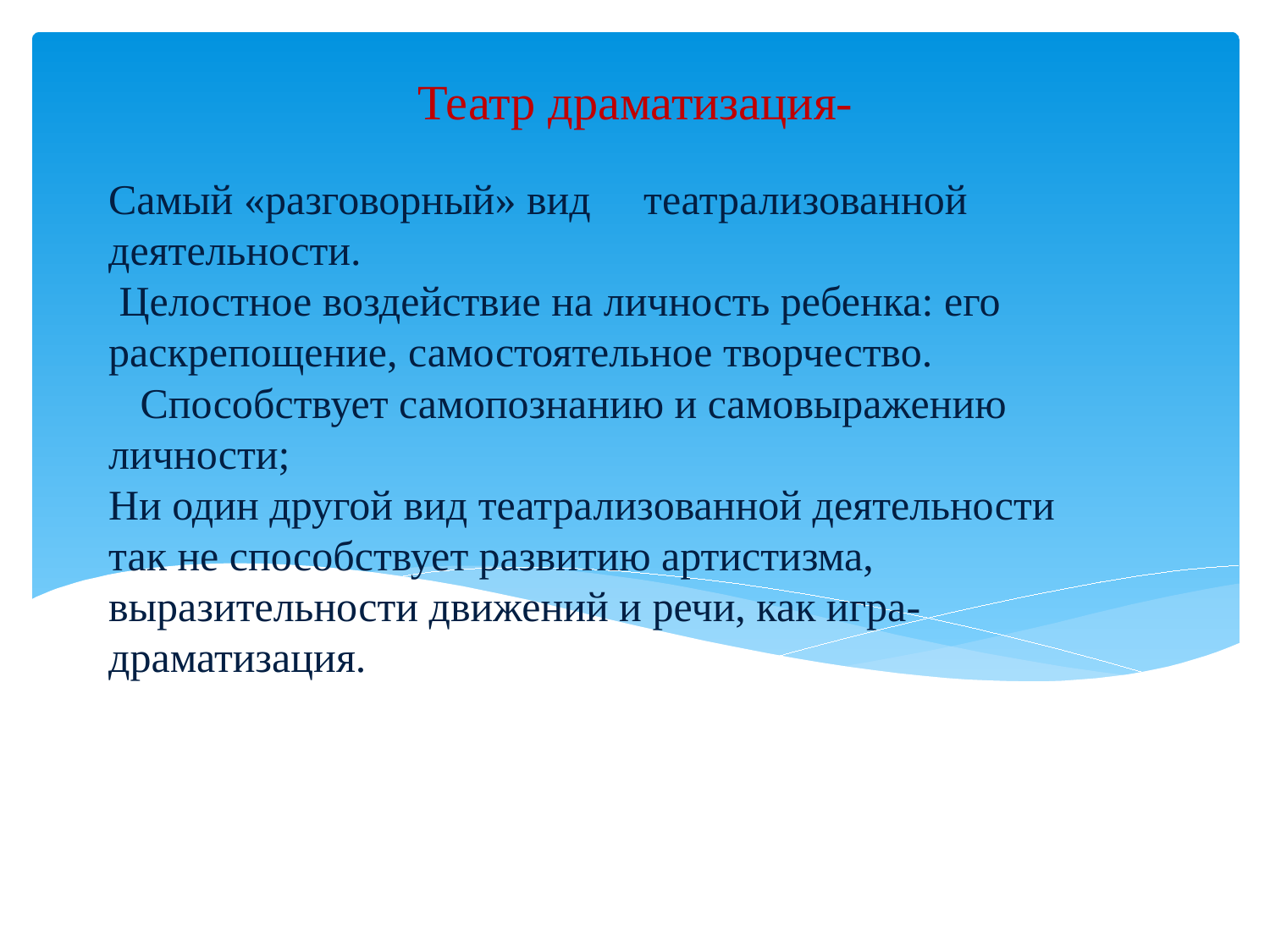

Театр драматизация-
# Самый «разговорный» вид     театрализованной    деятельности. Целостное воздействие на личность ребенка: его раскрепощение, самостоятельное творчество. Способствует самопознанию и самовыражению личности; Ни один другой вид театрализованной деятельности так не способствует развитию артистизма, выразительности движений и речи, как игра-драматизация.